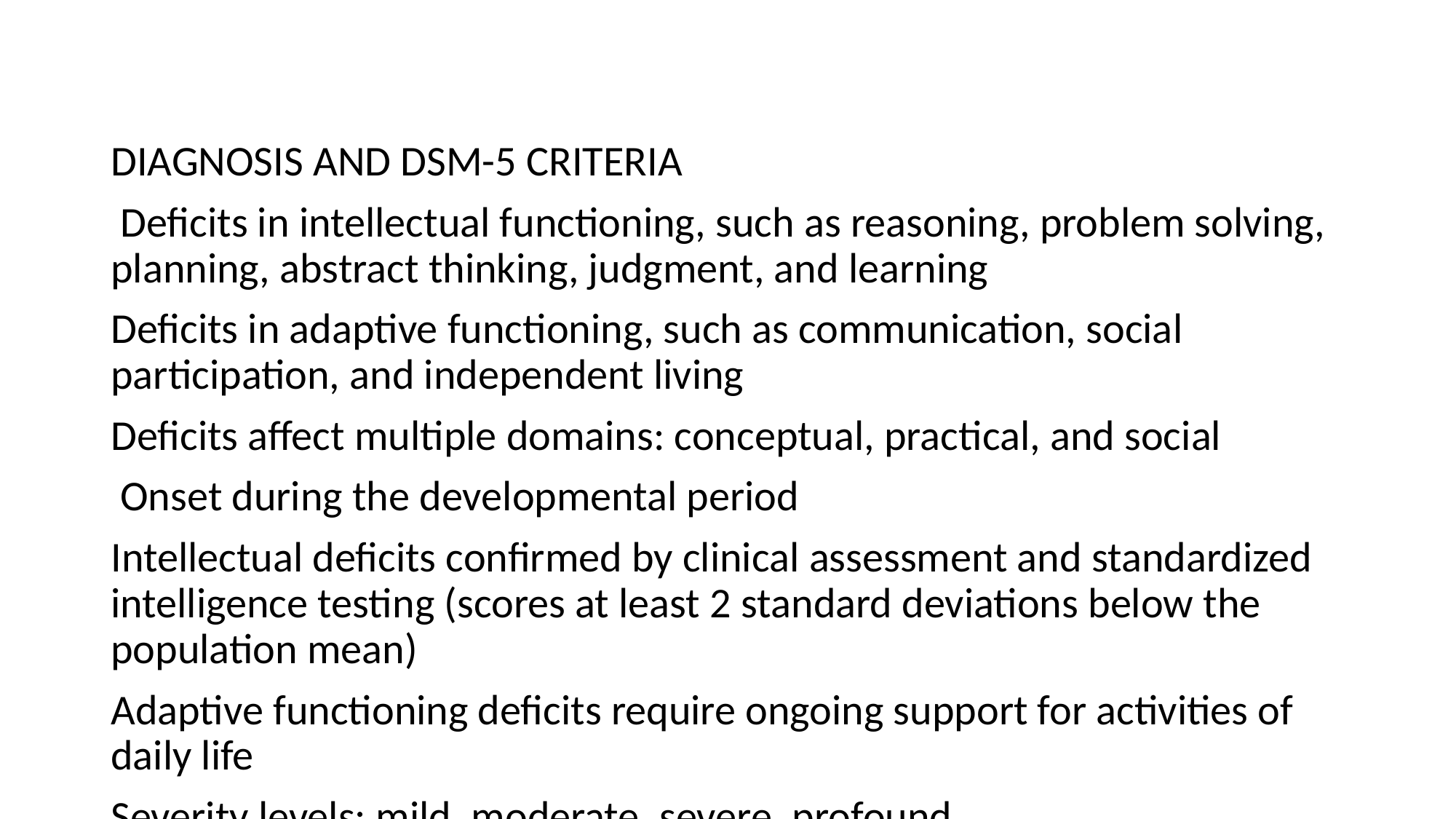

#
DIAGNOSIS AND DSM-5 CRITERIA
 Deficits in intellectual functioning, such as reasoning, problem solving, planning, abstract thinking, judgment, and learning
Deficits in adaptive functioning, such as communication, social participation, and independent living
Deficits affect multiple domains: conceptual, practical, and social
 Onset during the developmental period
Intellectual deficits confirmed by clinical assessment and standardized intelligence testing (scores at least 2 standard deviations below the population mean)
Adaptive functioning deficits require ongoing support for activities of daily life
Severity levels: mild, moderate, severe, profound